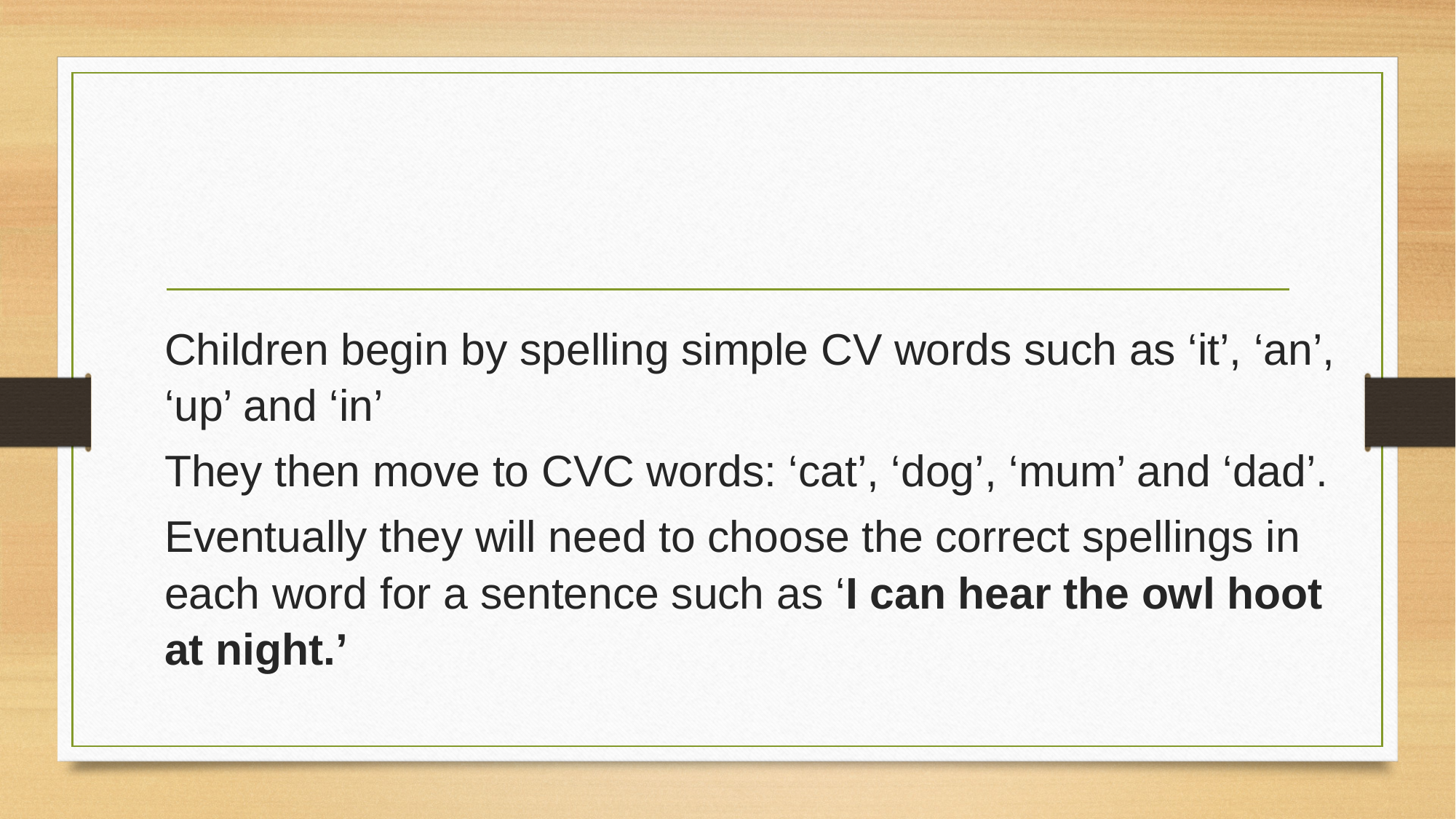

#
Children begin by spelling simple CV words such as ‘it’, ‘an’, ‘up’ and ‘in’
They then move to CVC words: ‘cat’, ‘dog’, ‘mum’ and ‘dad’.
Eventually they will need to choose the correct spellings in each word for a sentence such as ‘I can hear the owl hoot at night.’